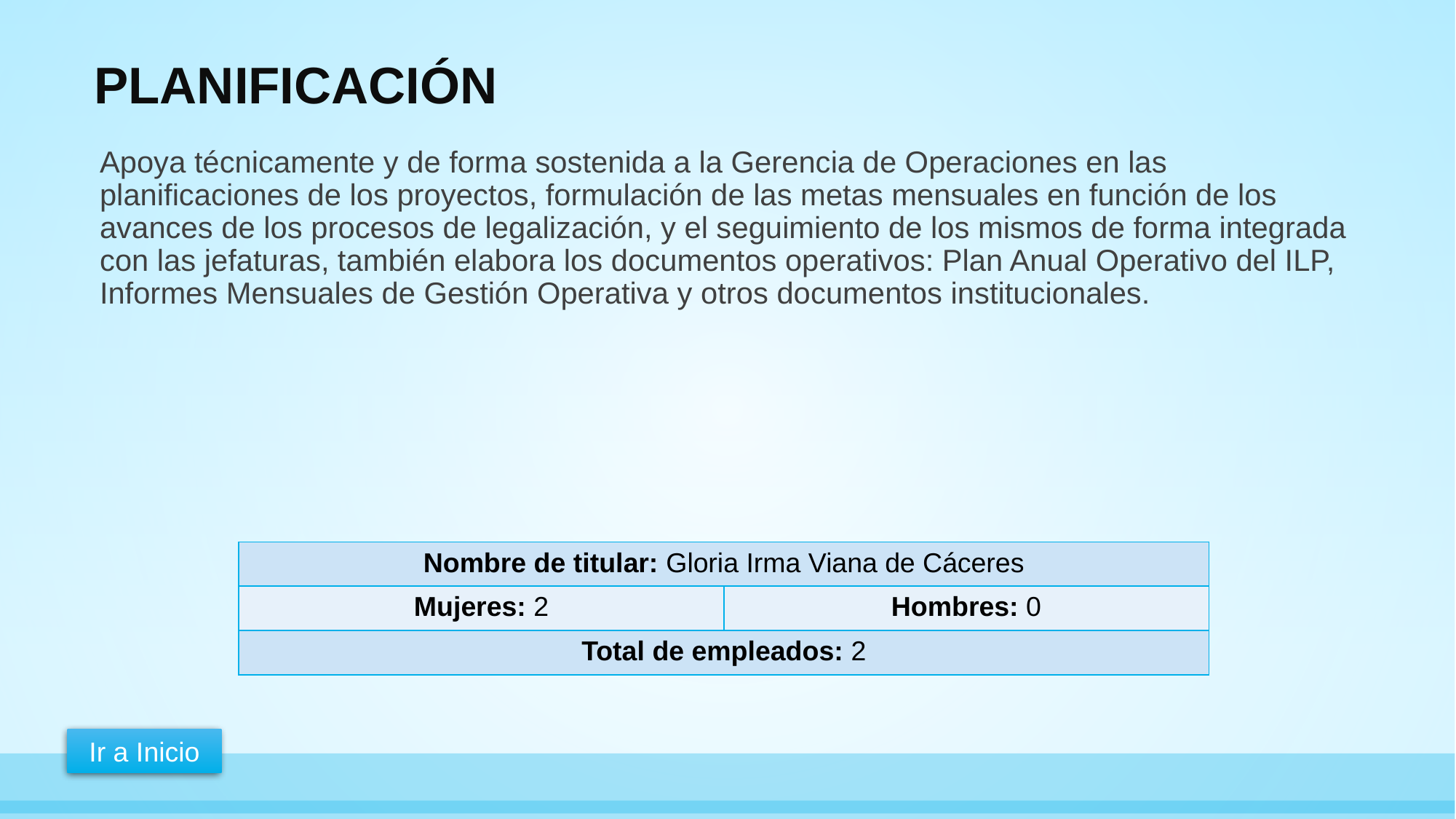

# PLANIFICACIÓN
Apoya técnicamente y de forma sostenida a la Gerencia de Operaciones en las planificaciones de los proyectos, formulación de las metas mensuales en función de los avances de los procesos de legalización, y el seguimiento de los mismos de forma integrada con las jefaturas, también elabora los documentos operativos: Plan Anual Operativo del ILP, Informes Mensuales de Gestión Operativa y otros documentos institucionales.
| Nombre de titular: Gloria Irma Viana de Cáceres |  |
| --- | --- |
| Mujeres: 2 | Hombres: 0 |
| Total de empleados: 2 |  |
Ir a Inicio